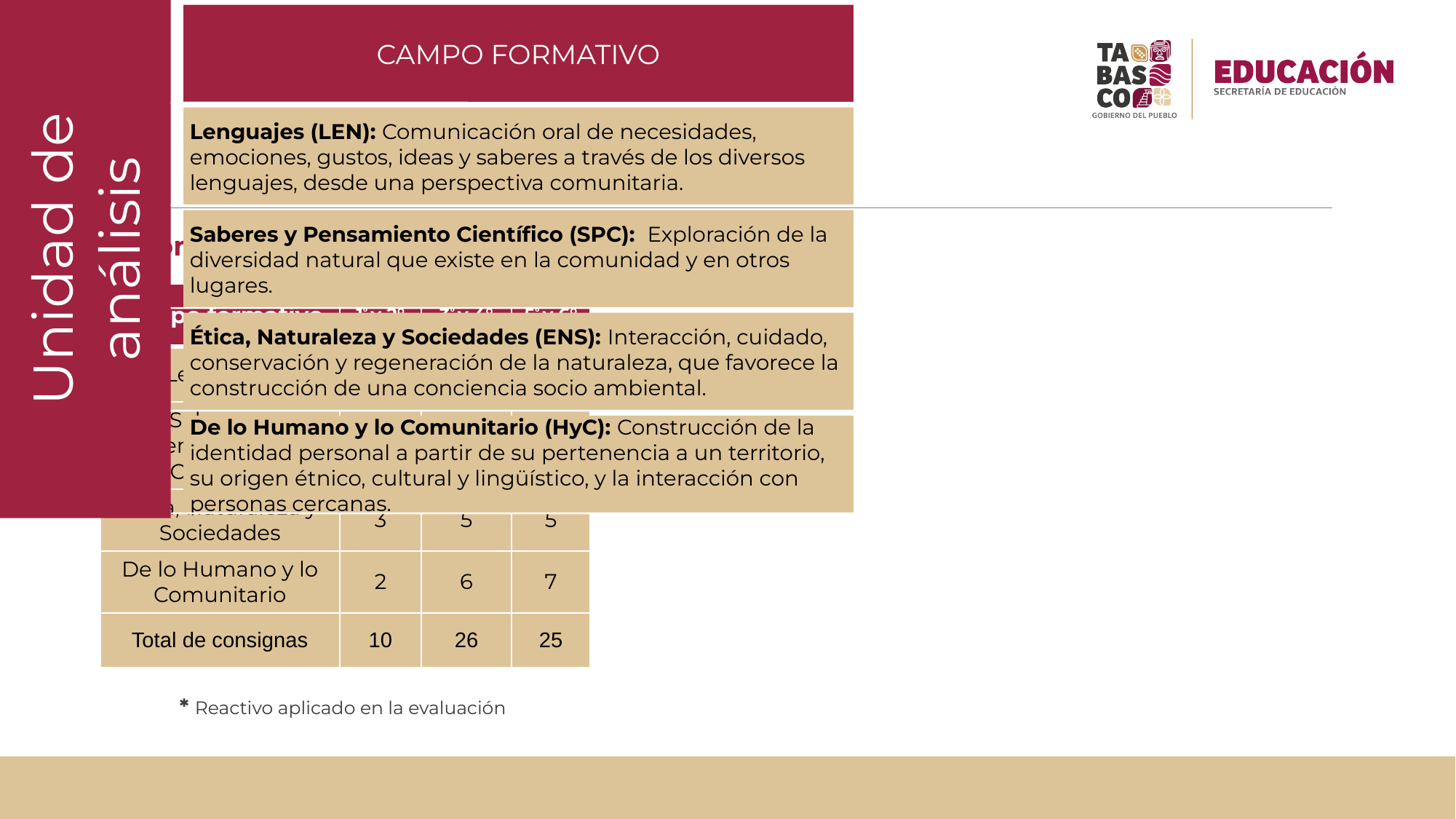

Datos de la prueba
Consignas* por grado escolar
Unidad de análisis
CAMPO FORMATIVO
Lenguajes (LEN): Comunicación oral de necesidades, emociones, gustos, ideas y saberes a través de los diversos lenguajes, desde una perspectiva comunitaria.
Saberes y Pensamiento Científico (SPC):  Exploración de la diversidad natural que existe en la comunidad y en otros lugares.
Ética, Naturaleza y Sociedades (ENS): Interacción, cuidado, conservación y regeneración de la naturaleza, que favorece la construcción de una conciencia socio ambiental.
De lo Humano y lo Comunitario (HyC): Construcción de la identidad personal a partir de su pertenencia a un territorio, su origen étnico, cultural y lingüístico, y la interacción con personas cercanas.
| Campo formativo | 1º y 2° | 3º y 4° | 5º y 6° |
| --- | --- | --- | --- |
| Lenguajes | 2 | 6 | 6 |
| Saberes y Pensamiento Científico | 3 | 9 | 7 |
| Ética, Naturaleza y Sociedades | 3 | 5 | 5 |
| De lo Humano y lo Comunitario | 2 | 6 | 7 |
| Total de consignas | 10 | 26 | 25 |
* Reactivo aplicado en la evaluación